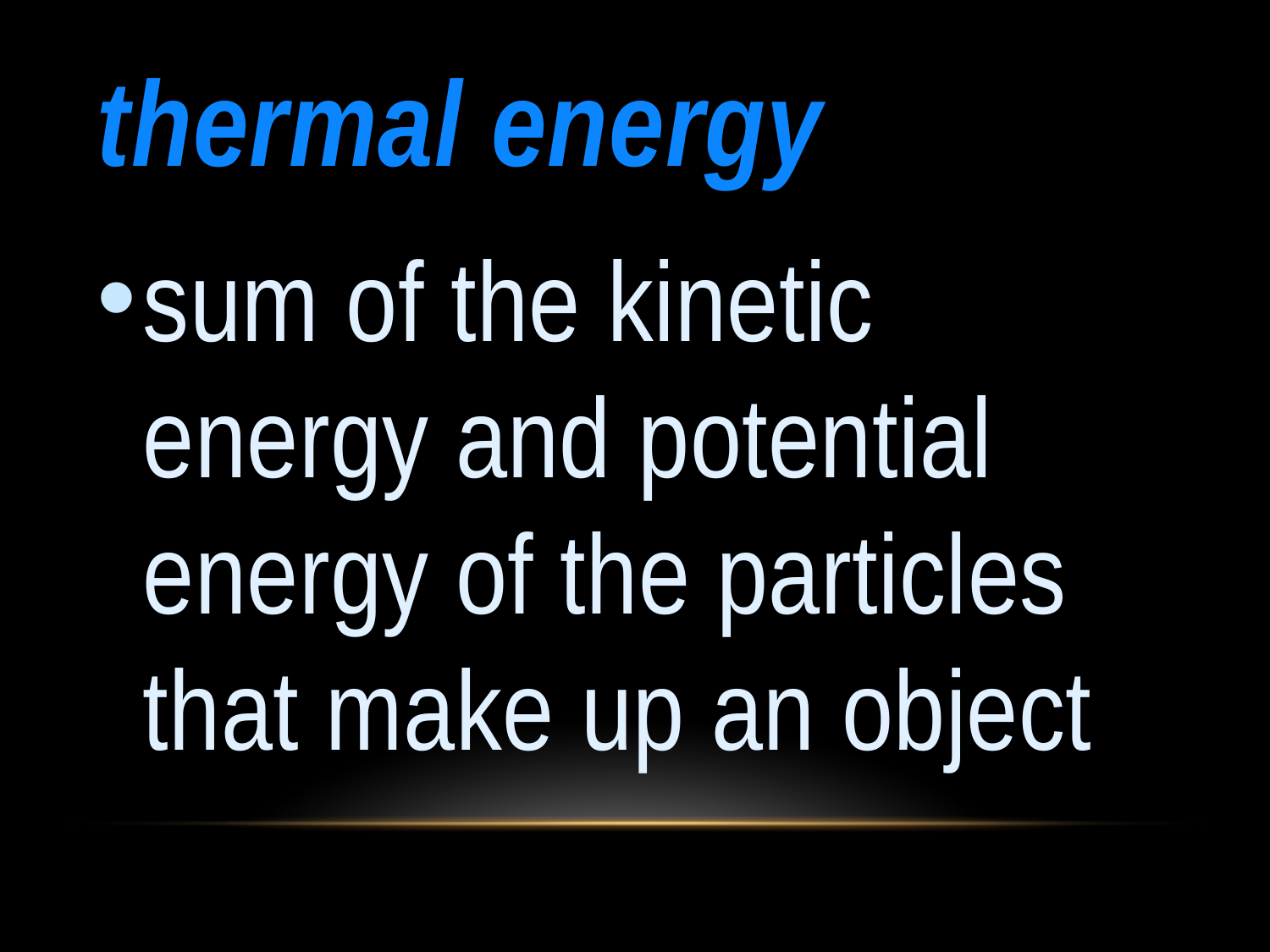

# thermal energy
sum of the kinetic energy and potential energy of the particles that make up an object